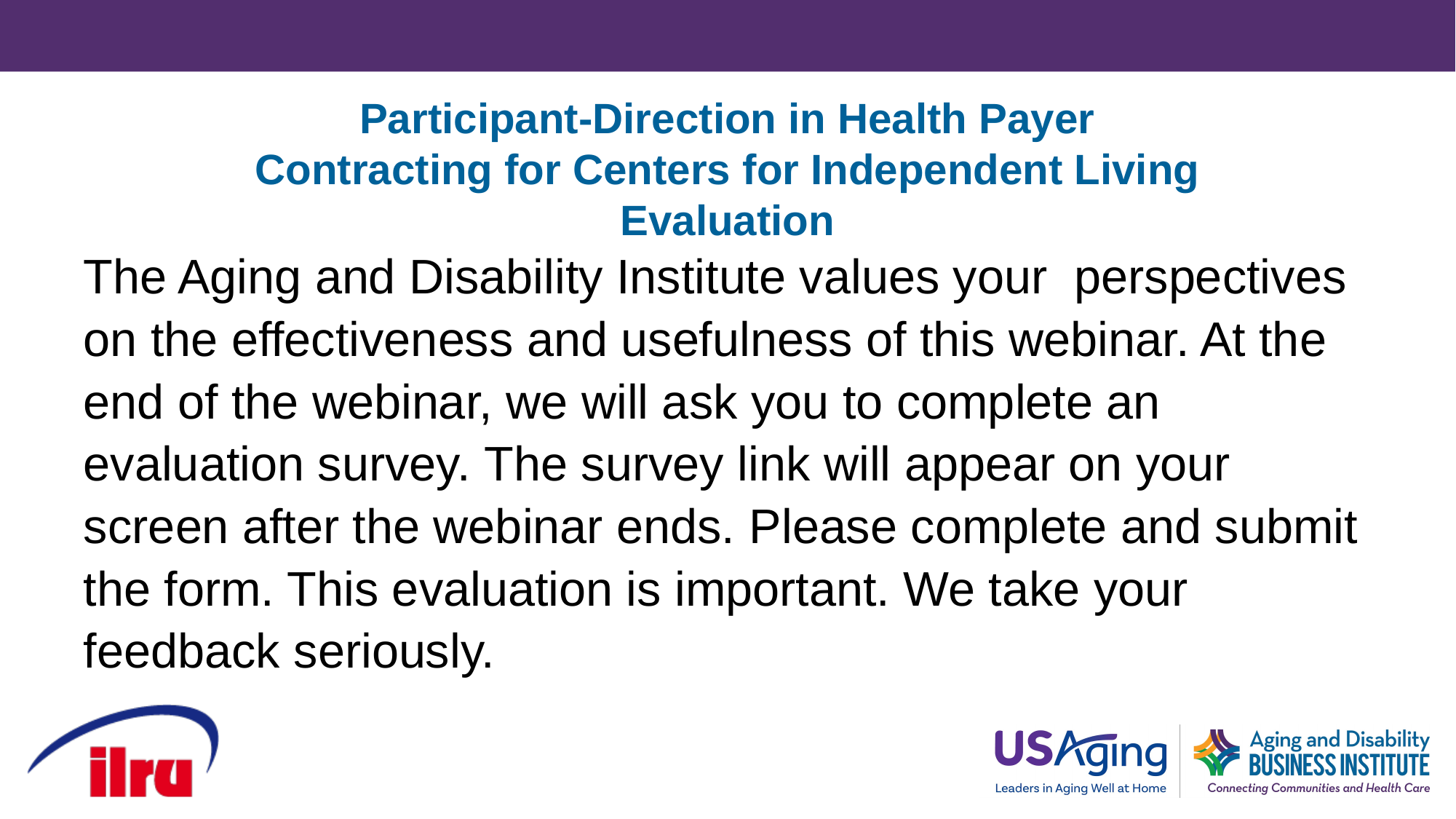

# Participant-Direction in Health Payer Contracting for Centers for Independent Living Evaluation
The Aging and Disability Institute values your  perspectives on the effectiveness and usefulness of this webinar. At the end of the webinar, we will ask you to complete an evaluation survey. The survey link will appear on your screen after the webinar ends. Please complete and submit the form. This evaluation is important. We take your feedback seriously.